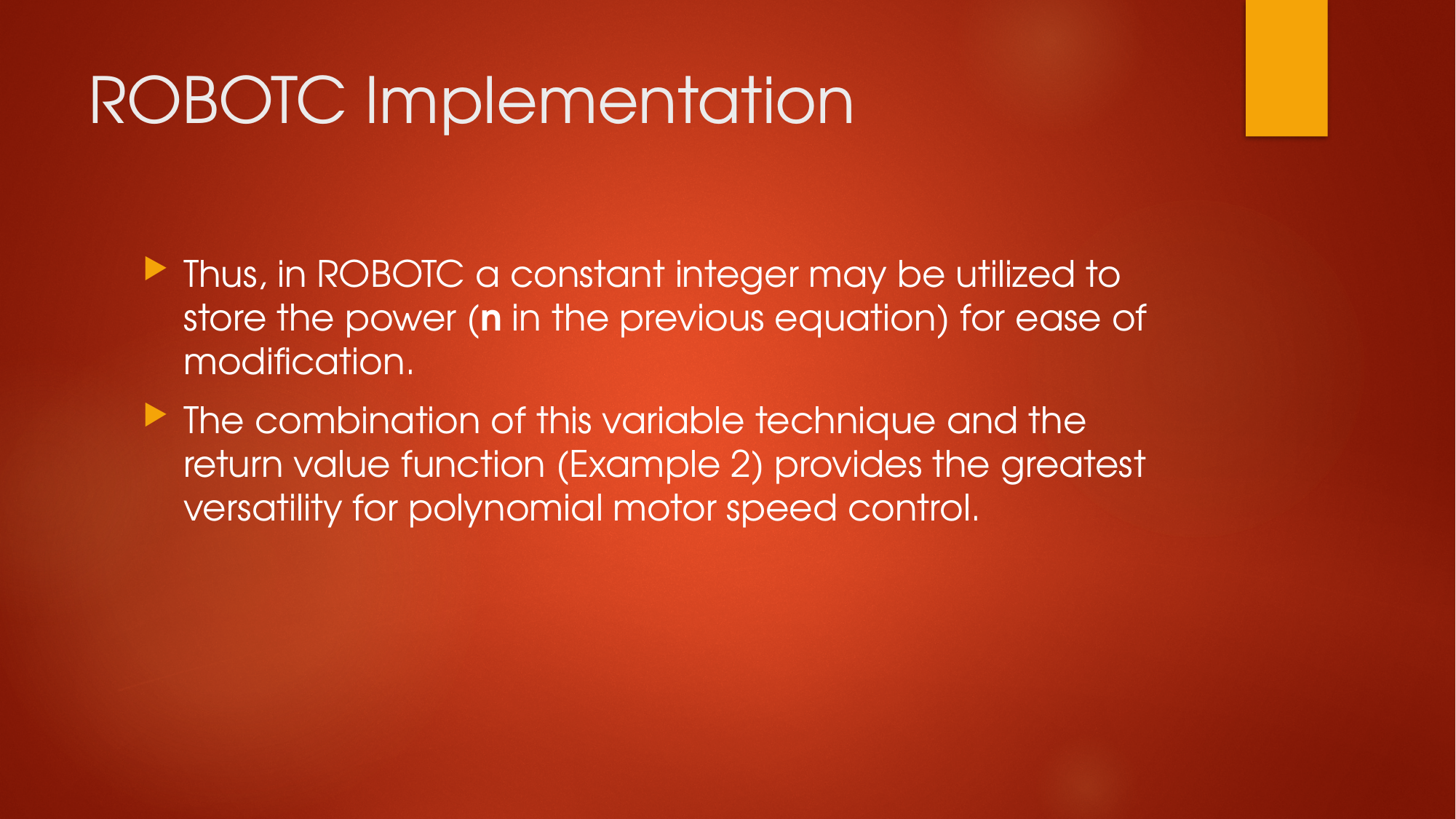

# ROBOTC Implementation
Thus, in ROBOTC a constant integer may be utilized to store the power (n in the previous equation) for ease of modification.
The combination of this variable technique and the return value function (Example 2) provides the greatest versatility for polynomial motor speed control.